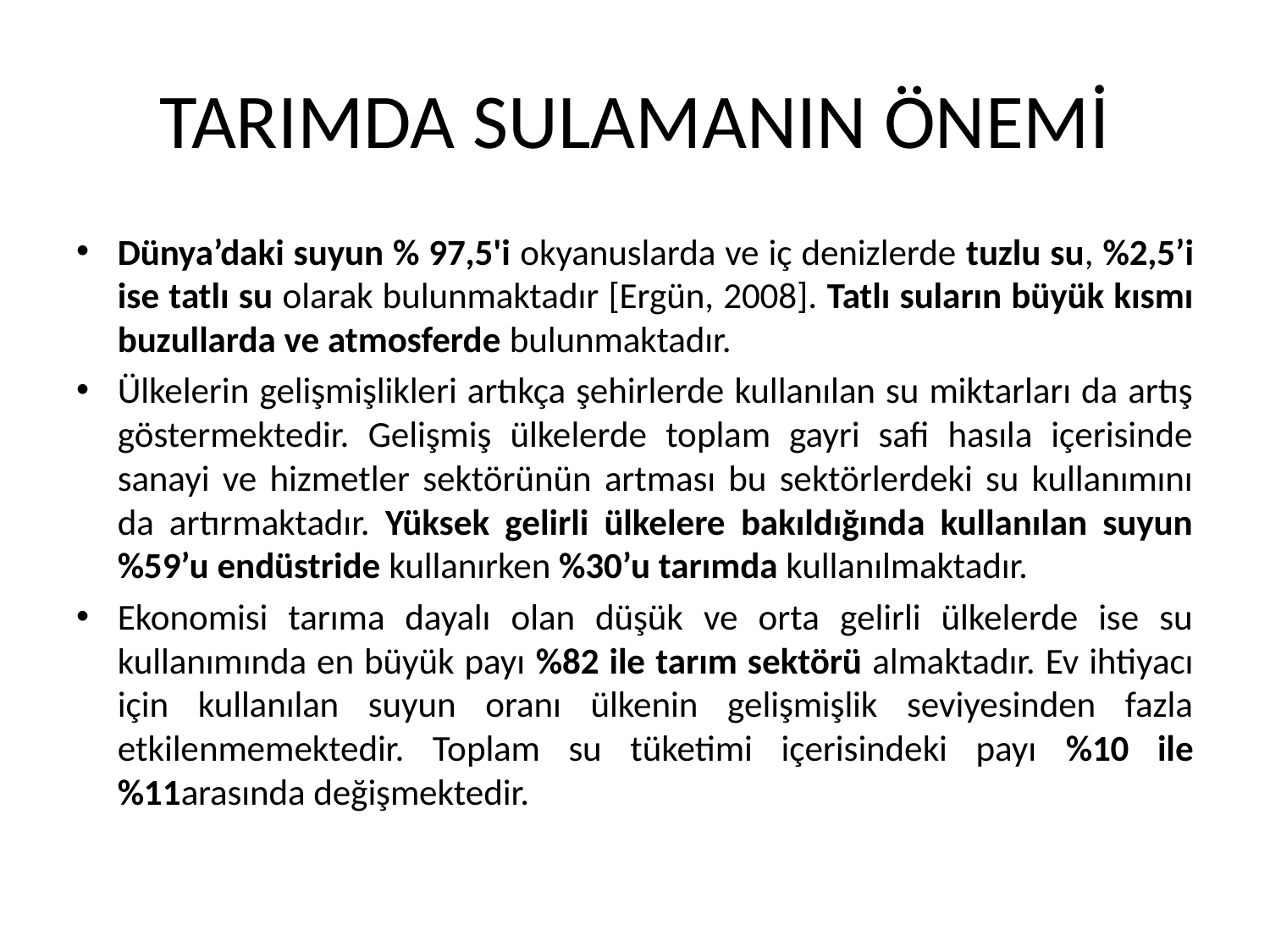

# TARIMDA SULAMANIN ÖNEMİ
Dünya’daki suyun % 97,5'i okyanuslarda ve iç denizlerde tuzlu su, %2,5’i ise tatlı su olarak bulunmaktadır [Ergün, 2008]. Tatlı suların büyük kısmı buzullarda ve atmosferde bulunmaktadır.
Ülkelerin gelişmişlikleri artıkça şehirlerde kullanılan su miktarları da artış göstermektedir. Gelişmiş ülkelerde toplam gayri safi hasıla içerisinde sanayi ve hizmetler sektörünün artması bu sektörlerdeki su kullanımını da artırmaktadır. Yüksek gelirli ülkelere bakıldığında kullanılan suyun %59’u endüstride kullanırken %30’u tarımda kullanılmaktadır.
Ekonomisi tarıma dayalı olan düşük ve orta gelirli ülkelerde ise su kullanımında en büyük payı %82 ile tarım sektörü almaktadır. Ev ihtiyacı için kullanılan suyun oranı ülkenin gelişmişlik seviyesinden fazla etkilenmemektedir. Toplam su tüketimi içerisindeki payı %10 ile %11arasında değişmektedir.